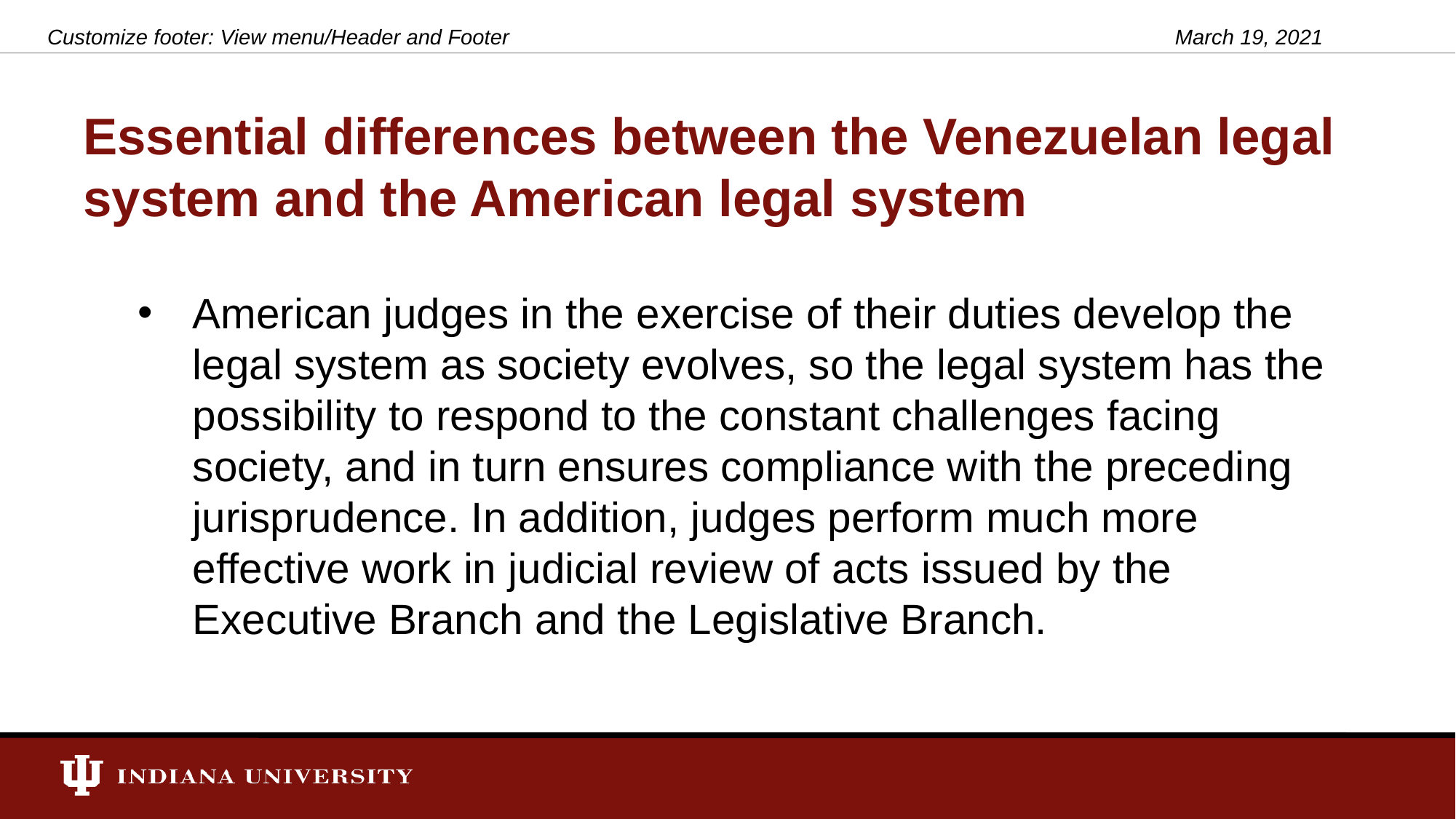

Customize footer: View menu/Header and Footer
March 19, 2021
# Essential differences between the Venezuelan legal system and the American legal system

American judges in the exercise of their duties develop the legal system as society evolves, so the legal system has the possibility to respond to the constant challenges facing society, and in turn ensures compliance with the preceding jurisprudence. In addition, judges perform much more effective work in judicial review of acts issued by the Executive Branch and the Legislative Branch.